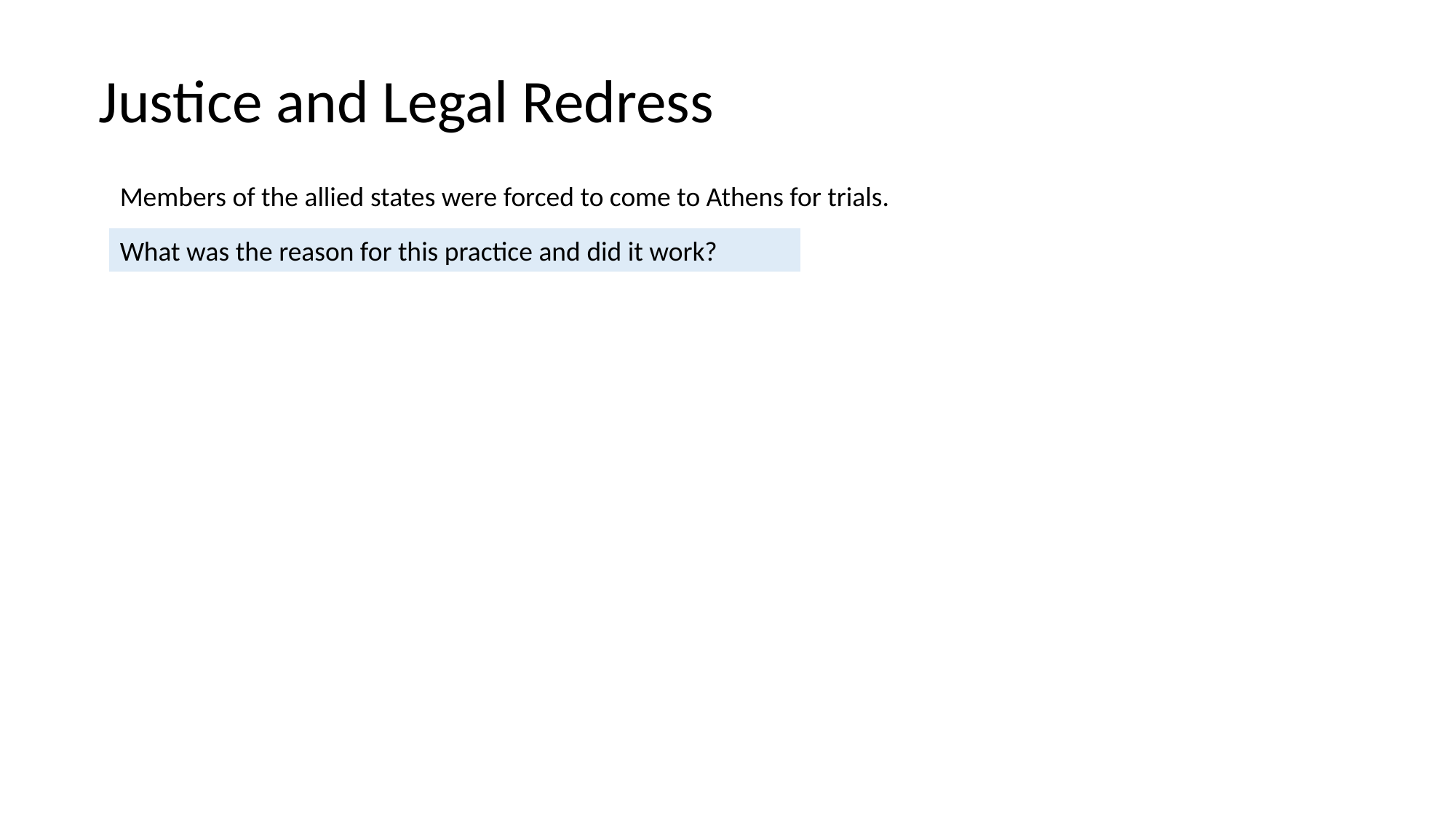

Justice and Legal Redress
Members of the allied states were forced to come to Athens for trials.
What was the reason for this practice and did it work?